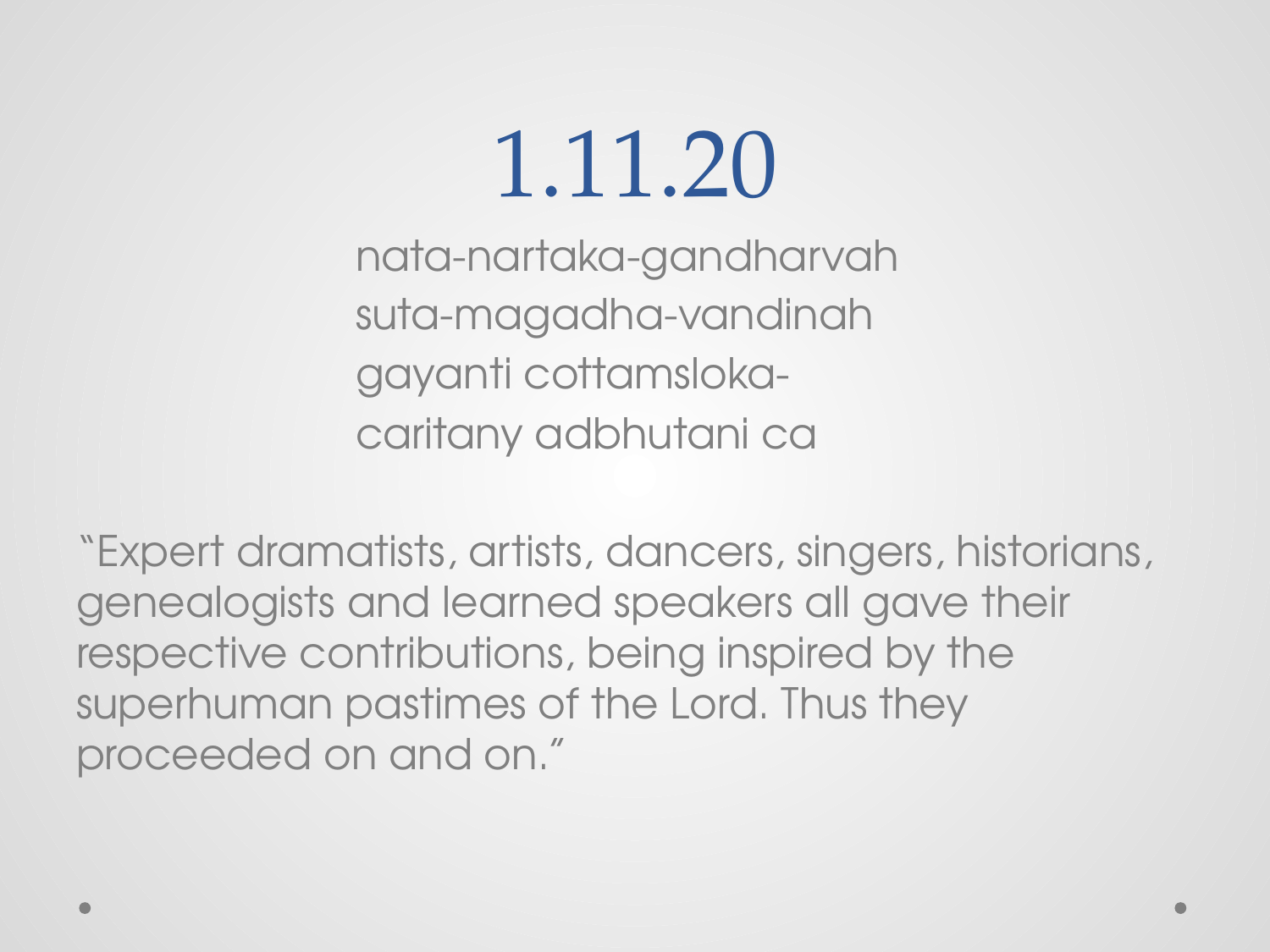

# 1.11.20
                        nata-nartaka-gandharvah
                        suta-magadha-vandinah
                        gayanti cottamsloka-
                        caritany adbhutani ca

“Expert dramatists, artists, dancers, singers, historians, genealogists and learned speakers all gave their respective contributions, being inspired by the superhuman pastimes of the Lord. Thus they proceeded on and on.”